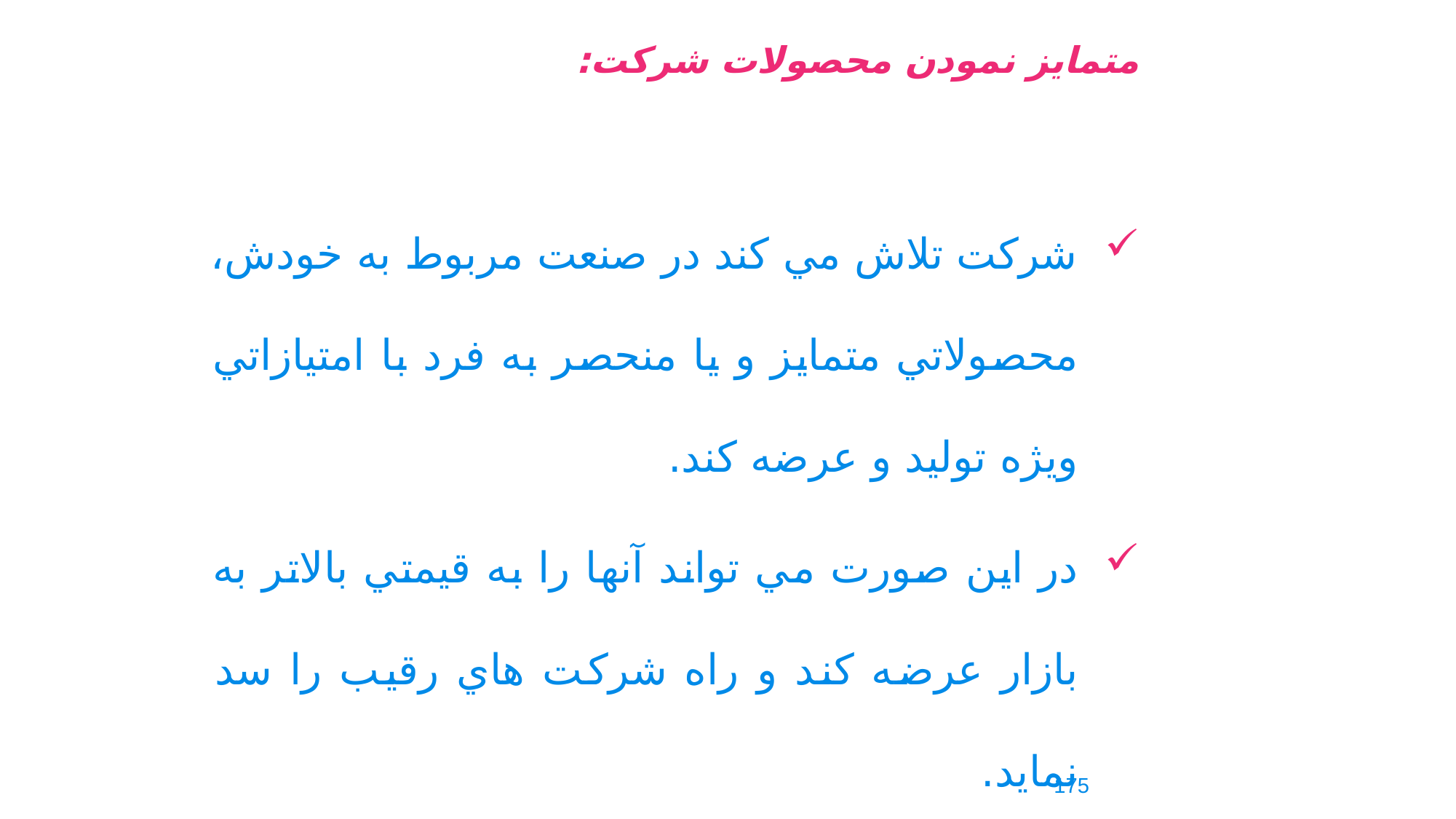

متمايز نمودن محصولات شرکت:

شرکت تلاش مي کند در صنعت مربوط به خودش، محصولاتي متمايز و يا منحصر به فرد با امتيازاتي ويژه توليد و عرضه کند.
در اين صورت مي تواند آنها را به قيمتي بالاتر به بازار عرضه کند و راه شرکت هاي رقيب را سد نمايد.

175